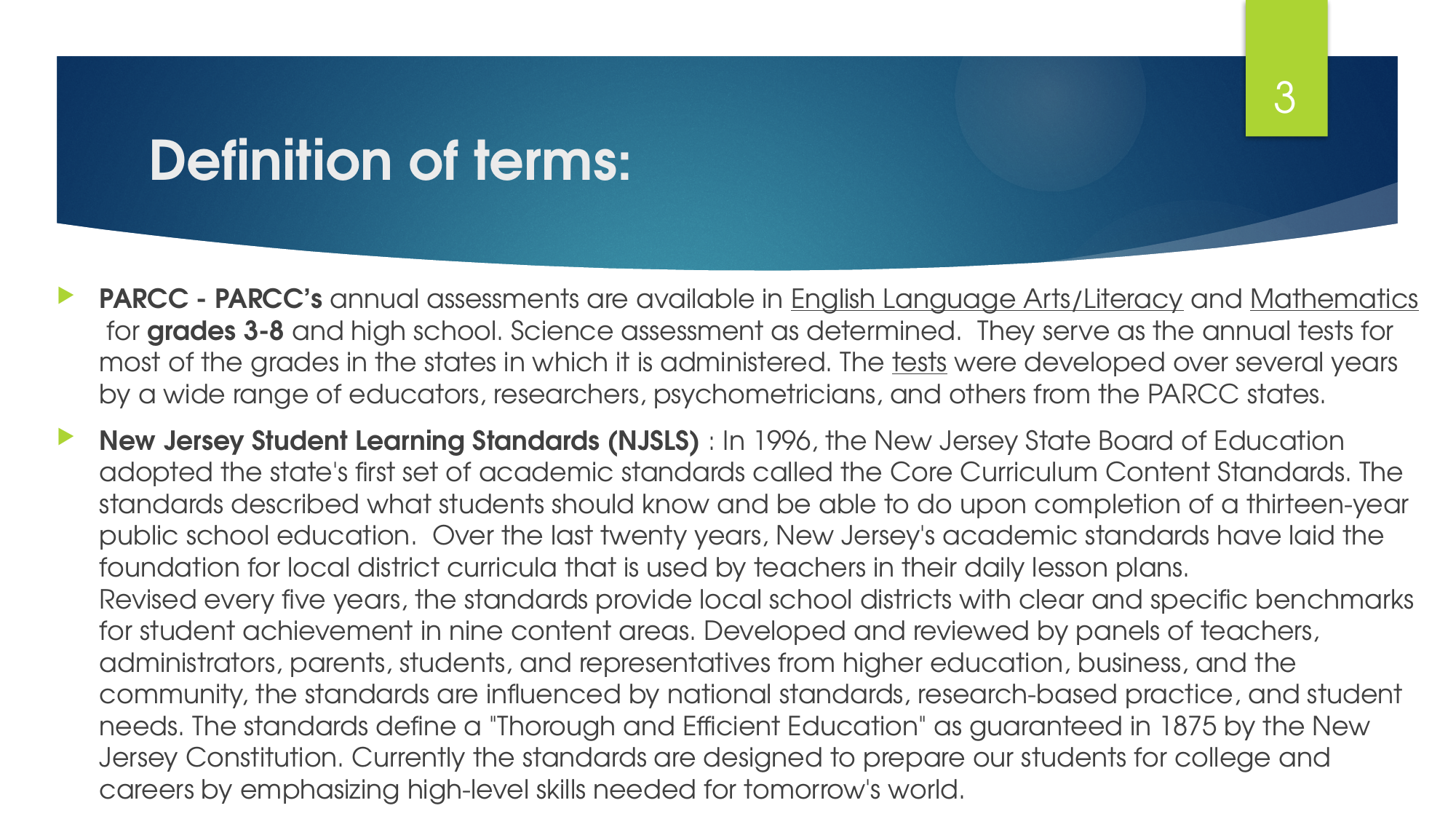

3
# Definition of terms:
PARCC - PARCC’s annual assessments are available in English Language Arts/Literacy and Mathematics for grades 3-8 and high school. Science assessment as determined.  They serve as the annual tests for most of the grades in the states in which it is administered. The tests were developed over several years by a wide range of educators, researchers, psychometricians, and others from the PARCC states.
New Jersey Student Learning Standards (NJSLS) : In 1996, the New Jersey State Board of Education adopted the state's first set of academic standards called the Core Curriculum Content Standards. The standards described what students should know and be able to do upon completion of a thirteen-year public school education.  Over the last twenty years, New Jersey's academic standards have laid the foundation for local district curricula that is used by teachers in their daily lesson plans.
Revised every five years, the standards provide local school districts with clear and specific benchmarks for student achievement in nine content areas. Developed and reviewed by panels of teachers, administrators, parents, students, and representatives from higher education, business, and the community, the standards are influenced by national standards, research-based practice, and student needs. The standards define a "Thorough and Efficient Education" as guaranteed in 1875 by the New Jersey Constitution. Currently the standards are designed to prepare our students for college and careers by emphasizing high-level skills needed for tomorrow's world.